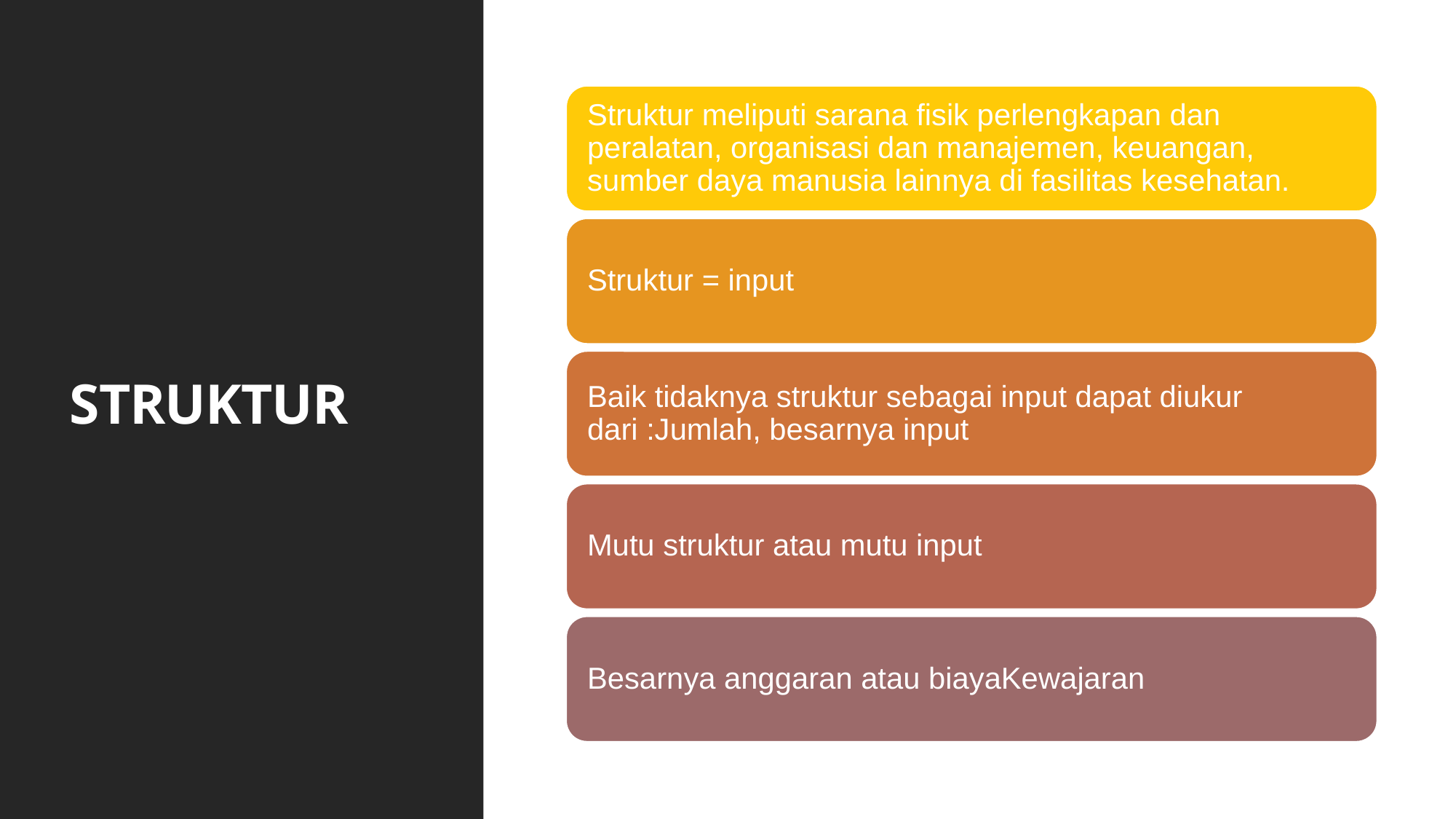

# STRUKTUR
Struktur meliputi sarana fisik perlengkapan dan peralatan, organisasi dan manajemen, keuangan, sumber daya manusia lainnya di fasilitas kesehatan.
Struktur = input
Baik tidaknya struktur sebagai input dapat diukur dari :Jumlah, besarnya input
Mutu struktur atau mutu input
Besarnya anggaran atau biayaKewajaran